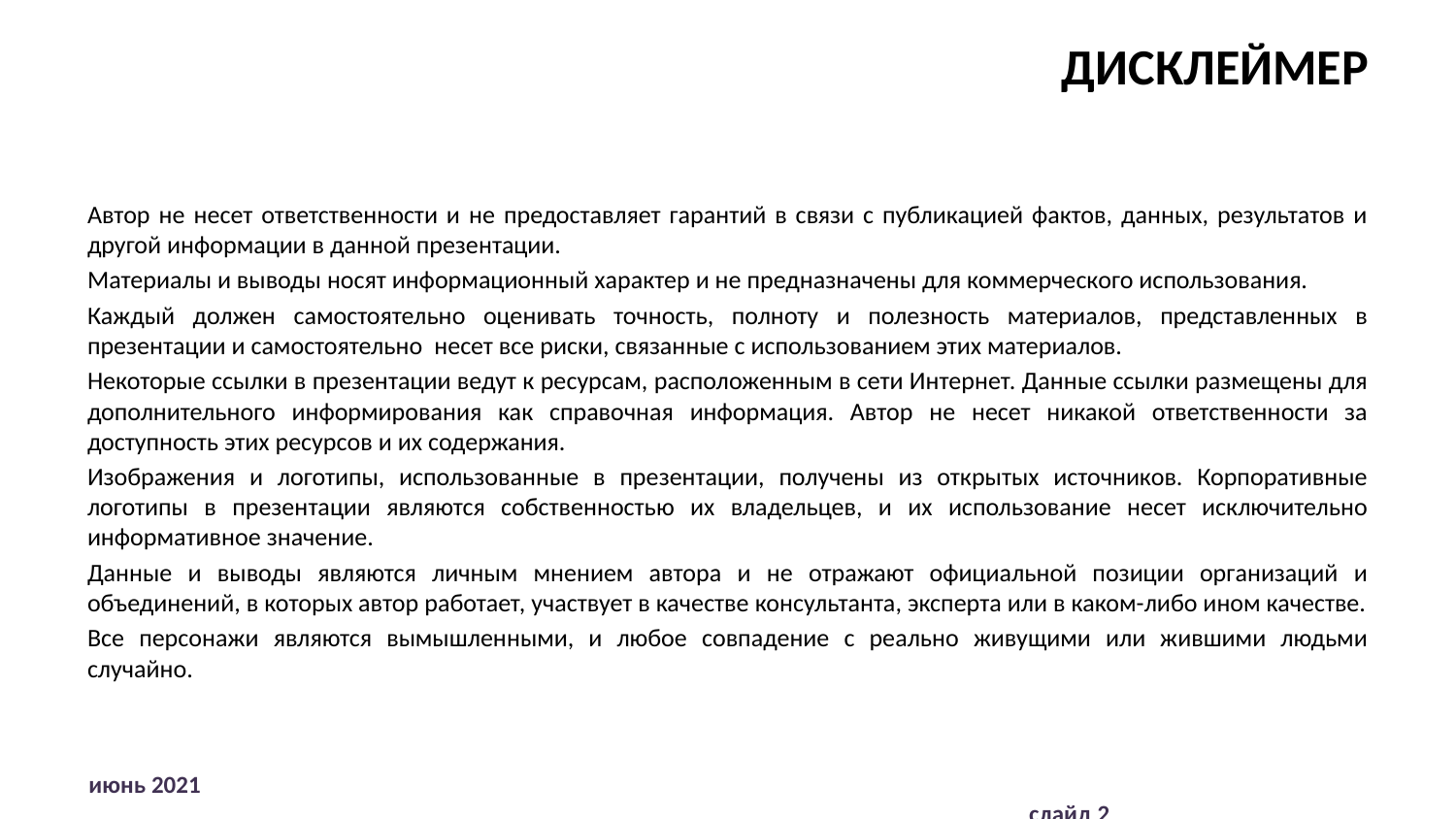

# ДИСКЛЕЙМЕР
Автор не несет ответственности и не предоставляет гарантий в связи с публикацией фактов, данных, результатов и другой информации в данной презентации.
Материалы и выводы носят информационный характер и не предназначены для коммерческого использования.
Каждый должен самостоятельно оценивать точность, полноту и полезность материалов, представленных в презентации и самостоятельно  несет все риски, связанные с использованием этих материалов.
Некоторые ссылки в презентации ведут к ресурсам, расположенным в сети Интернет. Данные ссылки размещены для дополнительного информирования как справочная информация. Автор не несет никакой ответственности за доступность этих ресурсов и их содержания.
Изображения и логотипы, использованные в презентации, получены из открытых источников. Корпоративные логотипы в презентации являются собственностью их владельцев, и их использование несет исключительно информативное значение.
Данные и выводы являются личным мнением автора и не отражают официальной позиции организаций и объединений, в которых автор работает, участвует в качестве консультанта, эксперта или в каком-либо ином качестве.
Все персонажи являются вымышленными, и любое совпадение с реально живущими или жившими людьми случайно.